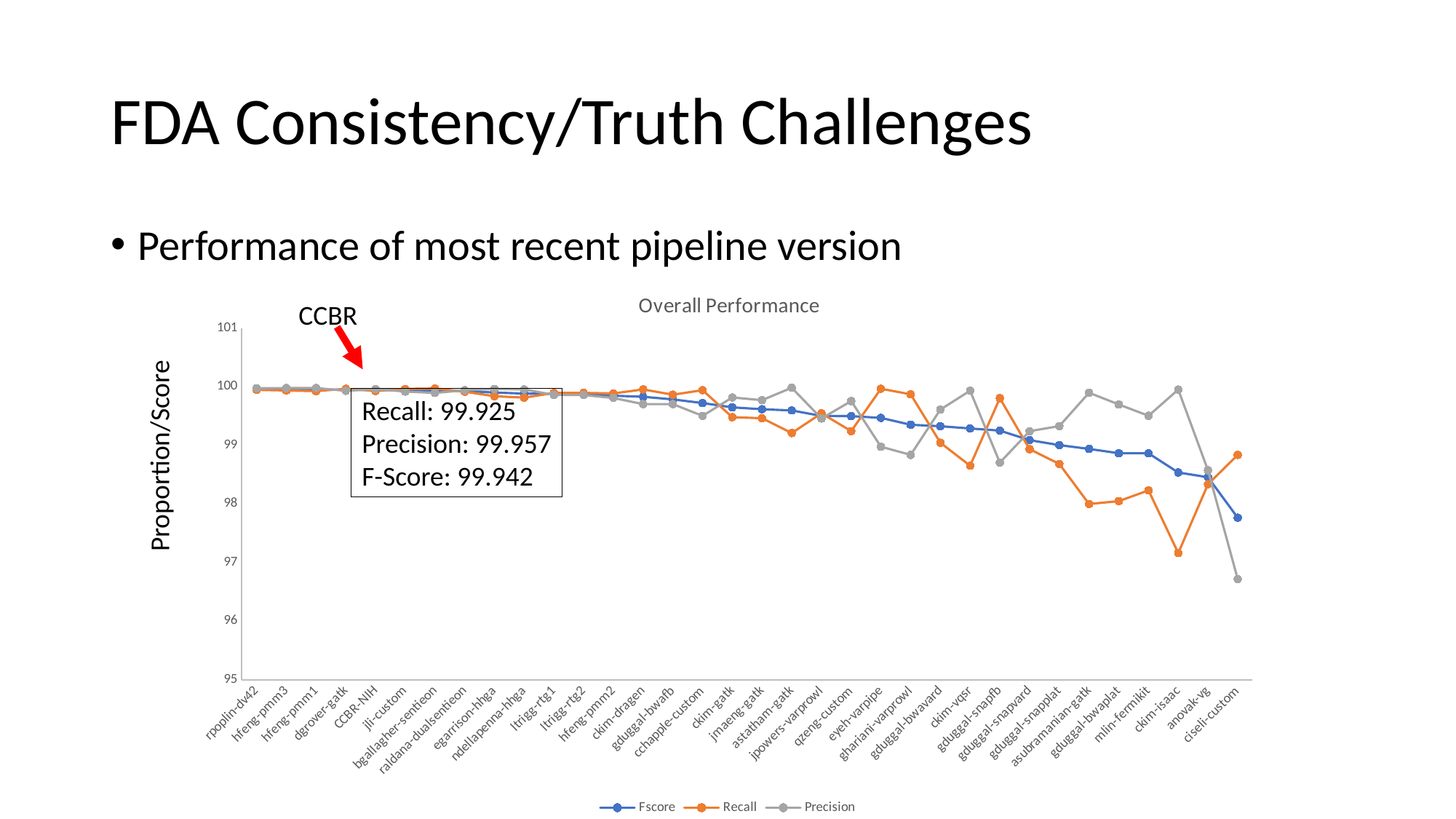

# FDA Consistency/Truth Challenges
Performance of most recent pipeline version

### Chart: Overall Performance

| Category | Fscore | Recall | Precision |
|---|---|---|---|
| rpoplin-dv42 | 99.9587 | 99.9447 | 99.9728 |
| hfeng-pmm3 | 99.9548 | 99.9339 | 99.9756 |
| hfeng-pmm1 | 99.9496 | 99.9227 | 99.9766 |
| dgrover-gatk | 99.9456 | 99.9631 | 99.9282 |
| CCBR-NIH | 99.9416 | 99.9254 | 99.9579 |
| jli-custom | 99.9382 | 99.9603 | 99.916 |
| bgallagher-sentieon | 99.9296 | 99.9673 | 99.8919 |
| raldana-dualsentieon | 99.926 | 99.9131 | 99.9389 |
| egarrison-hhga | 99.8985 | 99.8365 | 99.9607 |
| ndellapenna-hhga | 99.8818 | 99.8118 | 99.9519 |
| ltrigg-rtg1 | 99.8754 | 99.8921 | 99.8587 |
| ltrigg-rtg2 | 99.8749 | 99.8935 | 99.8562 |
| hfeng-pmm2 | 99.8448 | 99.8832 | 99.8063 |
| ckim-dragen | 99.8268 | 99.9524 | 99.7015 |
| gduggal-bwafb | 99.782 | 99.8619 | 99.7021 |
| cchapple-custom | 99.72 | 99.9393 | 99.5016 |
| ckim-gatk | 99.6466 | 99.4788 | 99.815 |
| jmaeng-gatk | 99.6144 | 99.4608 | 99.7686 |
| astatham-gatk | 99.5934 | 99.2091 | 99.9807 |
| jpowers-varprowl | 99.5004 | 99.5447 | 99.4561 |
| qzeng-custom | 99.4966 | 99.2413 | 99.7533 |
| eyeh-varpipe | 99.467 | 99.9638 | 98.9751 |
| ghariani-varprowl | 99.3496 | 99.8685 | 98.8361 |
| gduggal-bwavard | 99.3249 | 99.0431 | 99.6083 |
| ckim-vqsr | 99.2866 | 98.6511 | 99.9303 |
| gduggal-snapfb | 99.2501 | 99.8026 | 98.7037 |
| gduggal-snapvard | 99.0871 | 98.9341 | 99.2406 |
| gduggal-snapplat | 99.003 | 98.6815 | 99.3266 |
| asubramanian-gatk | 98.9379 | 97.9985 | 99.8954 |
| gduggal-bwaplat | 98.8646 | 98.0471 | 99.6958 |
| mlin-fermikit | 98.8629 | 98.2311 | 99.5029 |
| ckim-isaac | 98.5357 | 97.1616 | 99.9494 |
| anovak-vg | 98.4545 | 98.3357 | 98.5736 |
| ciseli-custom | 97.7648 | 98.8356 | 96.7169 |
CCBR
Recall: 99.925
Precision: 99.957
F-Score: 99.942
Proportion/Score